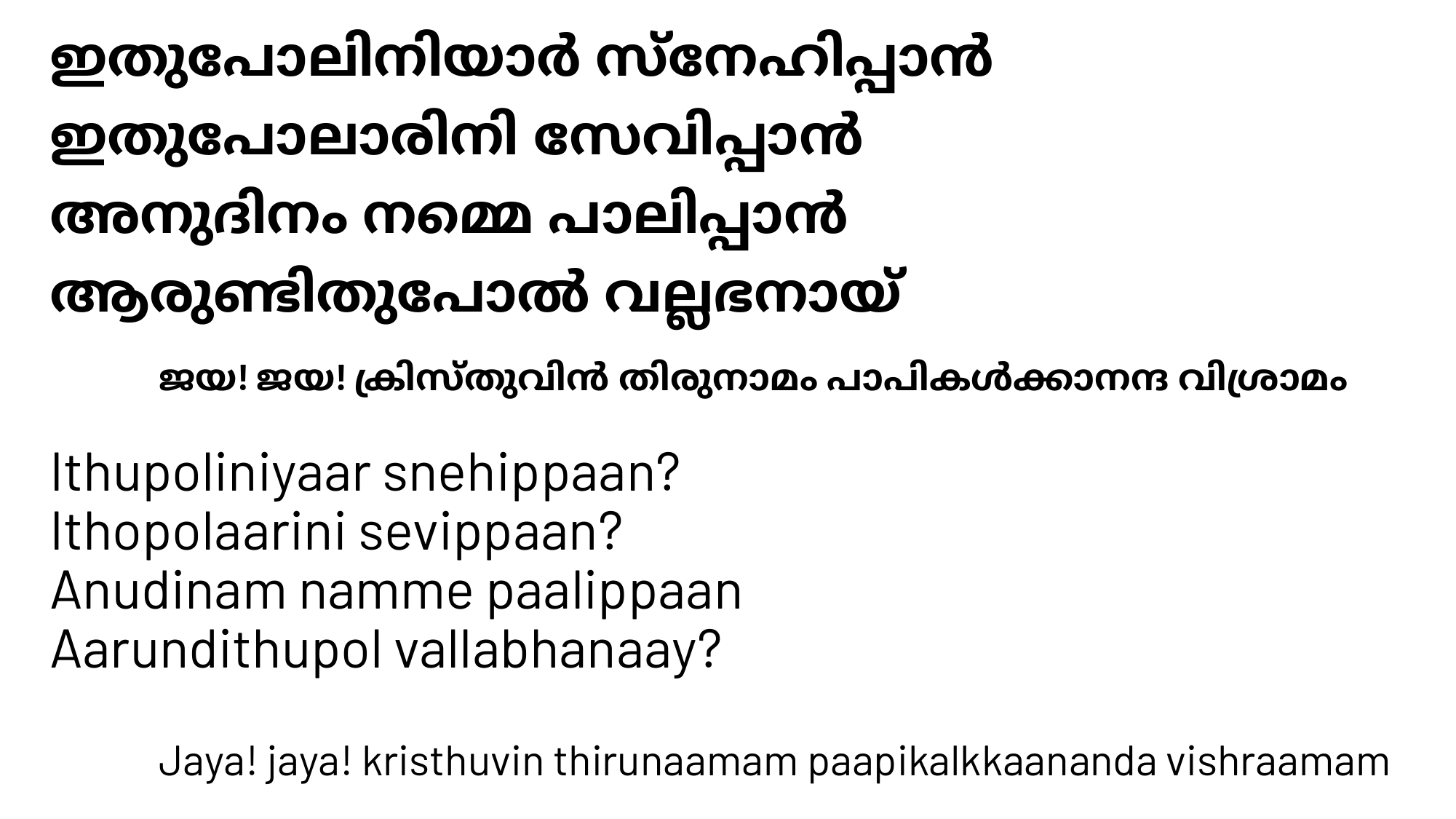

# ഇതുപോലിനിയാര്‍ സ്നേഹിപ്പാന്‍ ഇതുപോലാരിനി സേവിപ്പാന്‍ അനുദിനം നമ്മെ പാലിപ്പാന്‍ ആരുണ്ടിതുപോല്‍ വല്ലഭനായ് ജയ! ജയ! ക്രിസ്തുവിന്‍ തിരുനാമം പാപികള്‍ക്കാനന്ദ വിശ്രാമം
Ithupoliniyaar snehippaan?
Ithopolaarini sevippaan?
Anudinam namme paalippaan
Aarundithupol vallabhanaay?

	Jaya! jaya! kristhuvin thirunaamam paapikalkkaananda vishraamam